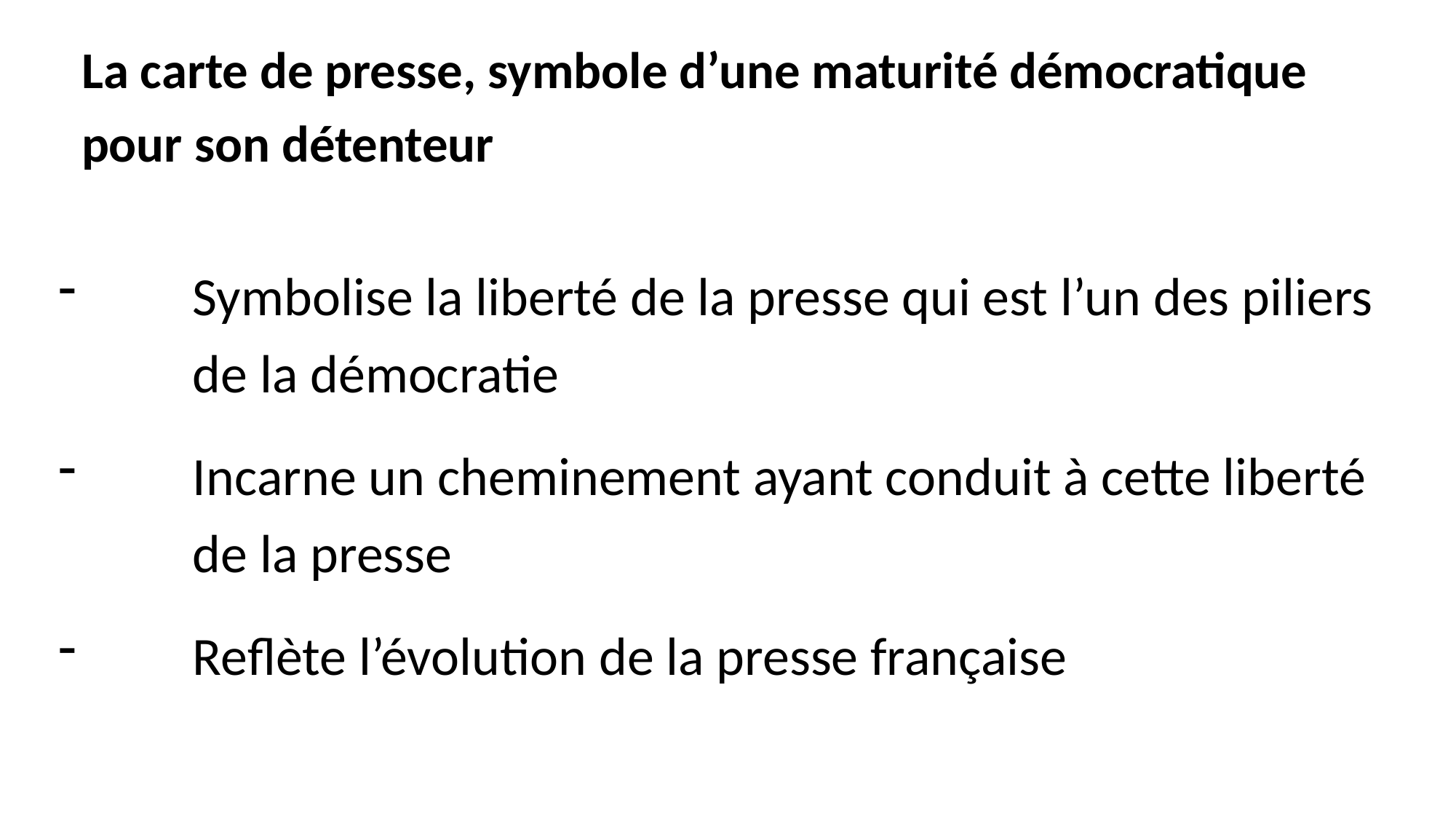

# La carte de presse, symbole d’une maturité démocratique pour son détenteur
Symbolise la liberté de la presse qui est l’un des piliers de la démocratie
Incarne un cheminement ayant conduit à cette liberté de la presse
Reflète l’évolution de la presse française